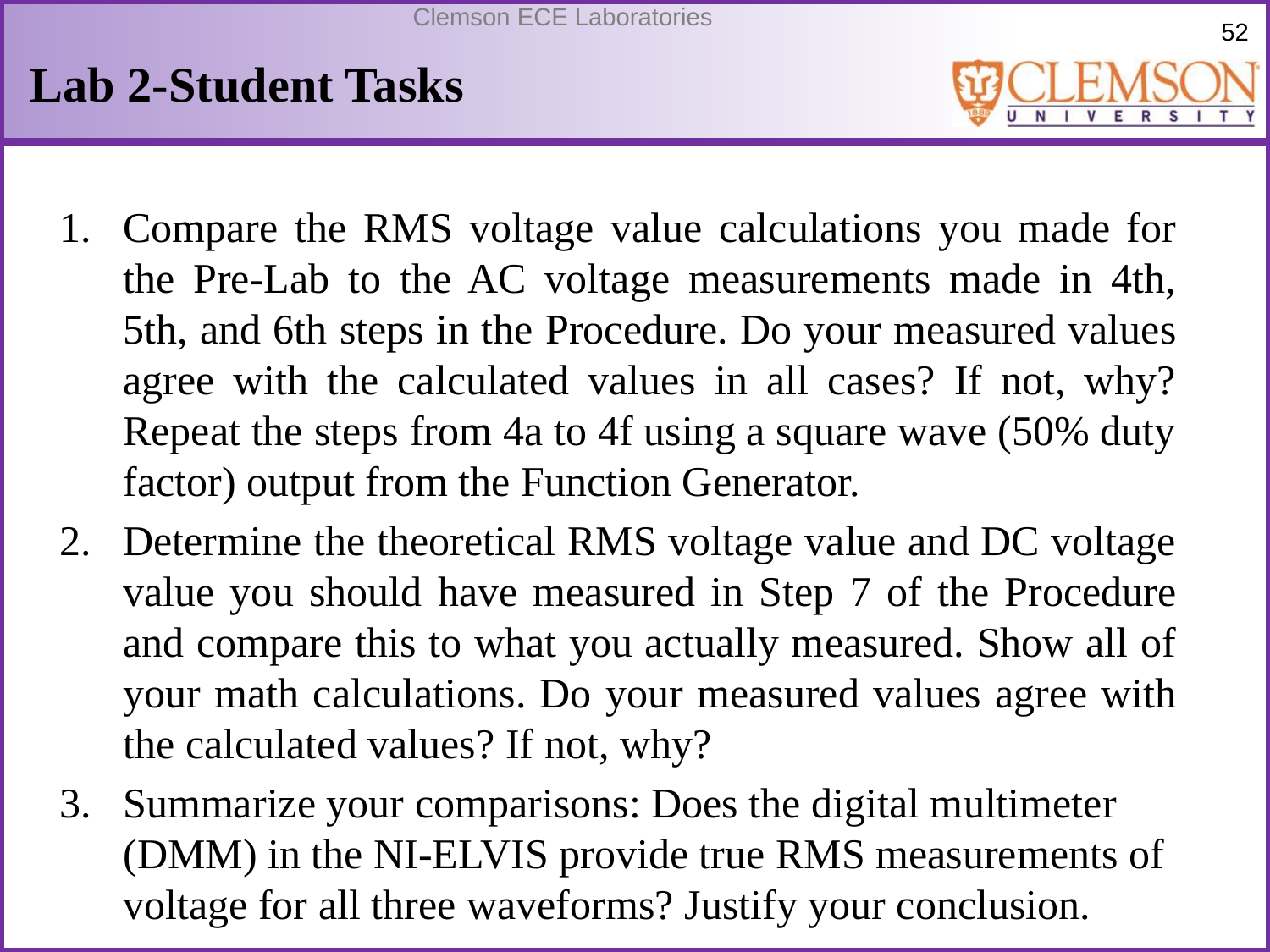

# Lab 2-Student Tasks

Compare the RMS voltage value calculations you made for the Pre-Lab to the AC voltage measurements made in 4th, 5th, and 6th steps in the Procedure. Do your measured values agree with the calculated values in all cases? If not, why? Repeat the steps from 4a to 4f using a square wave (50% duty factor) output from the Function Generator.
Determine the theoretical RMS voltage value and DC voltage value you should have measured in Step 7 of the Procedure and compare this to what you actually measured. Show all of your math calculations. Do your measured values agree with the calculated values? If not, why?
Summarize your comparisons: Does the digital multimeter (DMM) in the NI-ELVIS provide true RMS measurements of voltage for all three waveforms? Justify your conclusion.